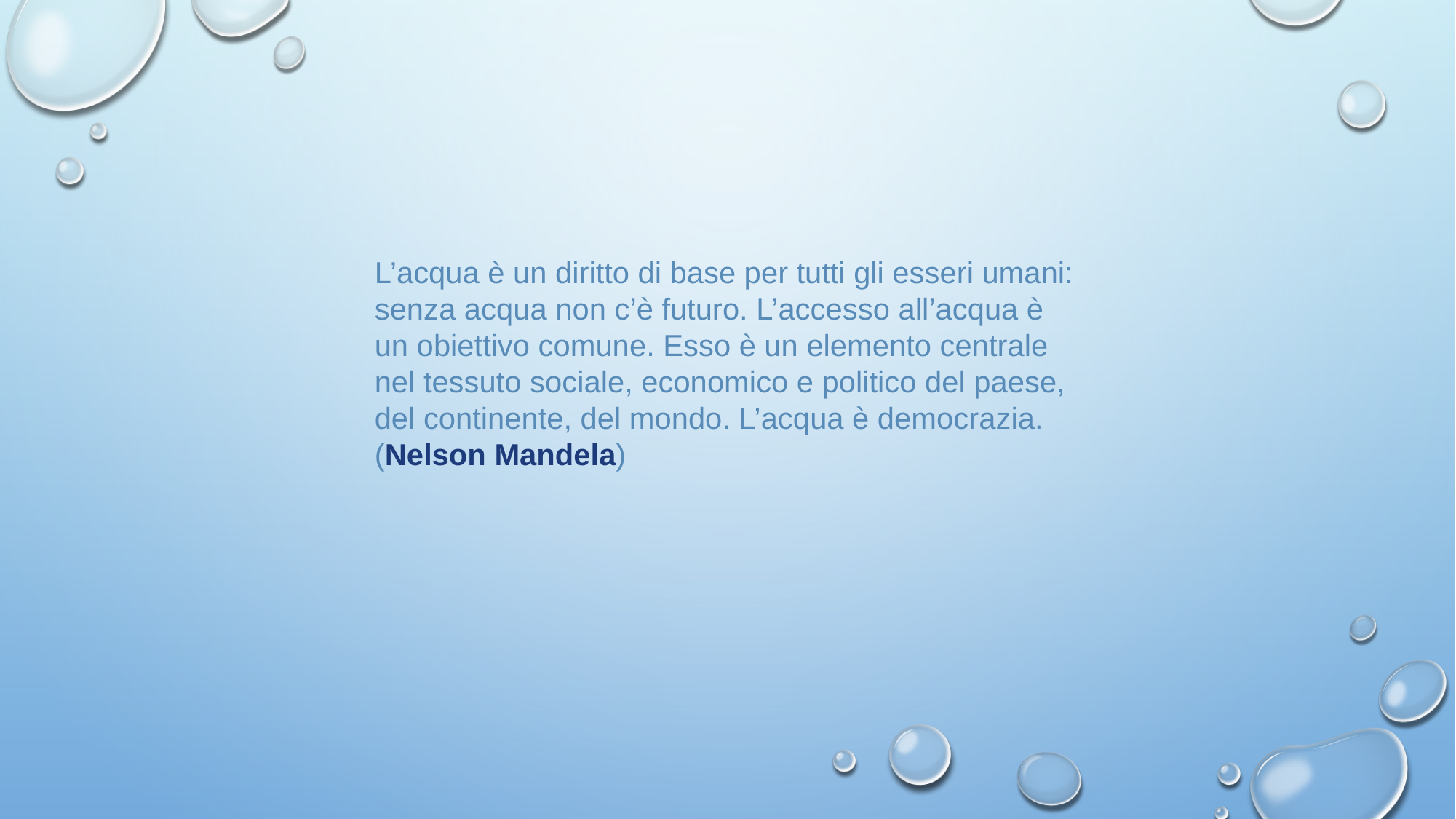

L’acqua è un diritto di base per tutti gli esseri umani: senza acqua non c’è futuro. L’accesso all’acqua è un obiettivo comune. Esso è un elemento centrale nel tessuto sociale, economico e politico del paese, del continente, del mondo. L’acqua è democrazia.   (Nelson Mandela)